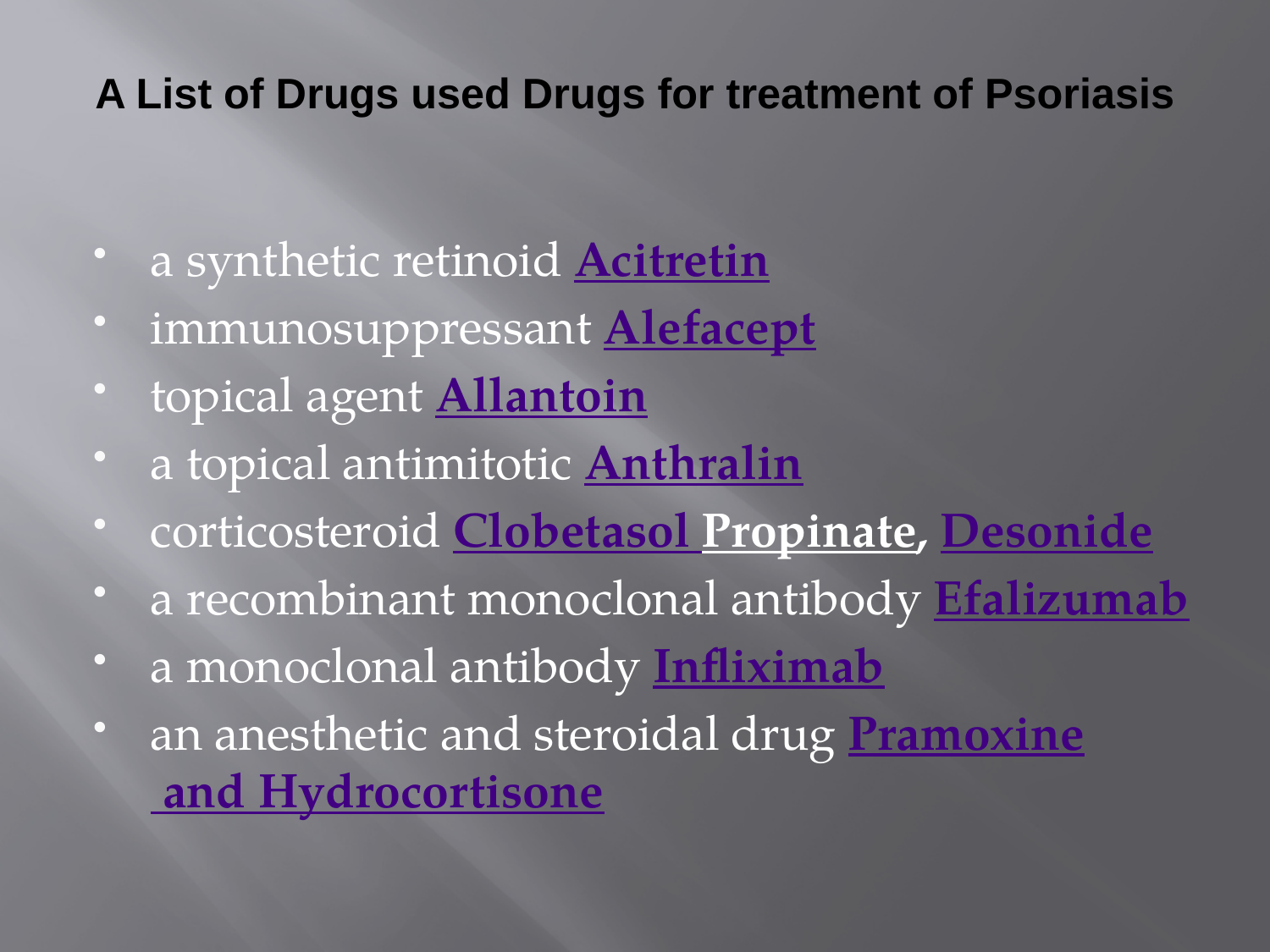

# A List of Drugs used Drugs for treatment of Psoriasis
a synthetic retinoid Acitretin
immunosuppressant Alefacept
topical agent Allantoin
a topical antimitotic Anthralin
corticosteroid Clobetasol Propinate, Desonide
a recombinant monoclonal antibody Efalizumab
a monoclonal antibody Infliximab
an anesthetic and steroidal drug Pramoxine and Hydrocortisone